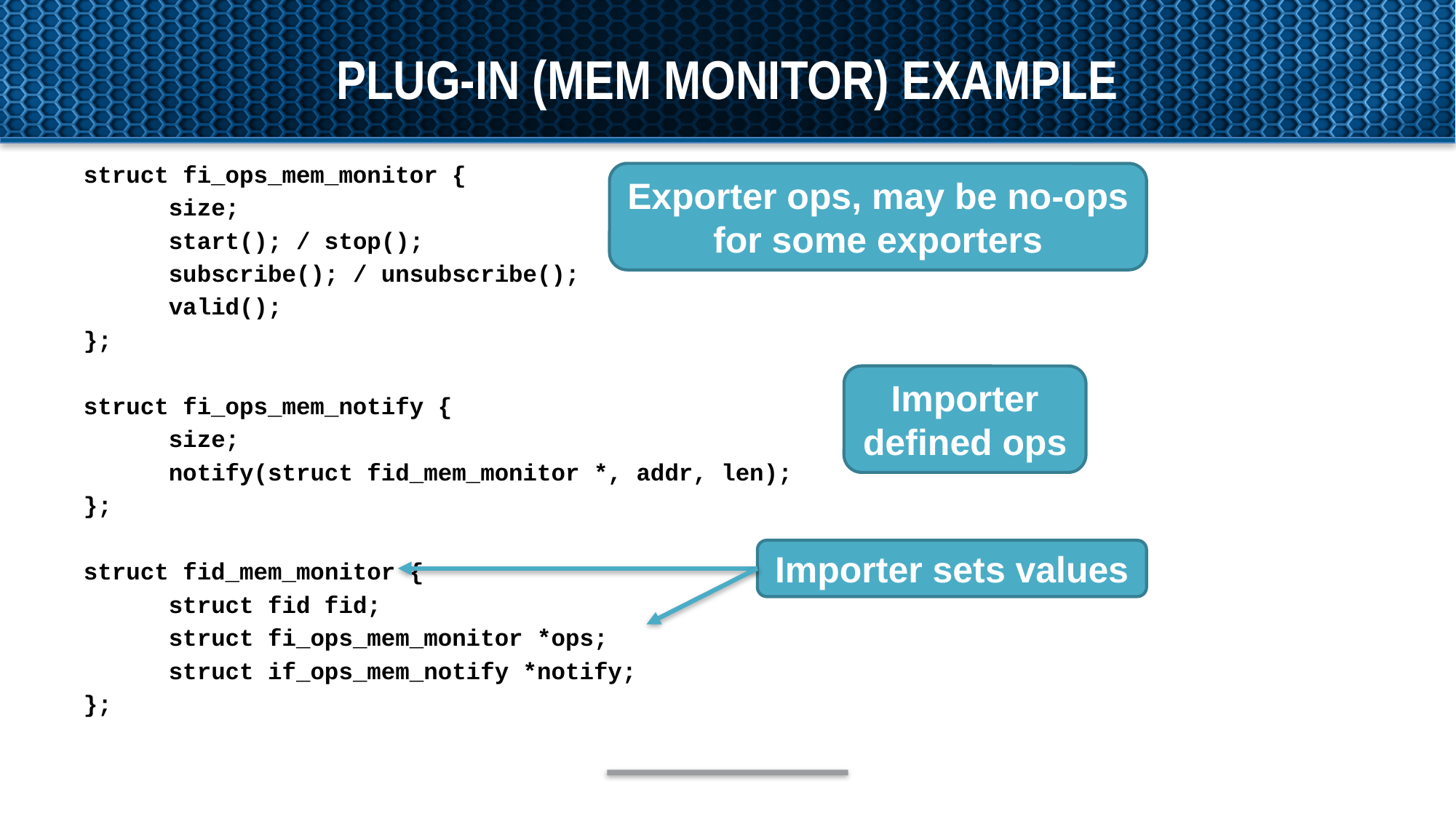

# Plug-in (mem monitor) example
struct fi_ops_mem_monitor {
	size;
	start(); / stop();
	subscribe(); / unsubscribe();
	valid();
};

struct fi_ops_mem_notify {
	size;
	notify(struct fid_mem_monitor *, addr, len);
};

struct fid_mem_monitor {
	struct fid fid;
	struct fi_ops_mem_monitor *ops;
	struct if_ops_mem_notify *notify;
};
Exporter ops, may be no-ops for some exporters
Importer defined ops
Importer sets values